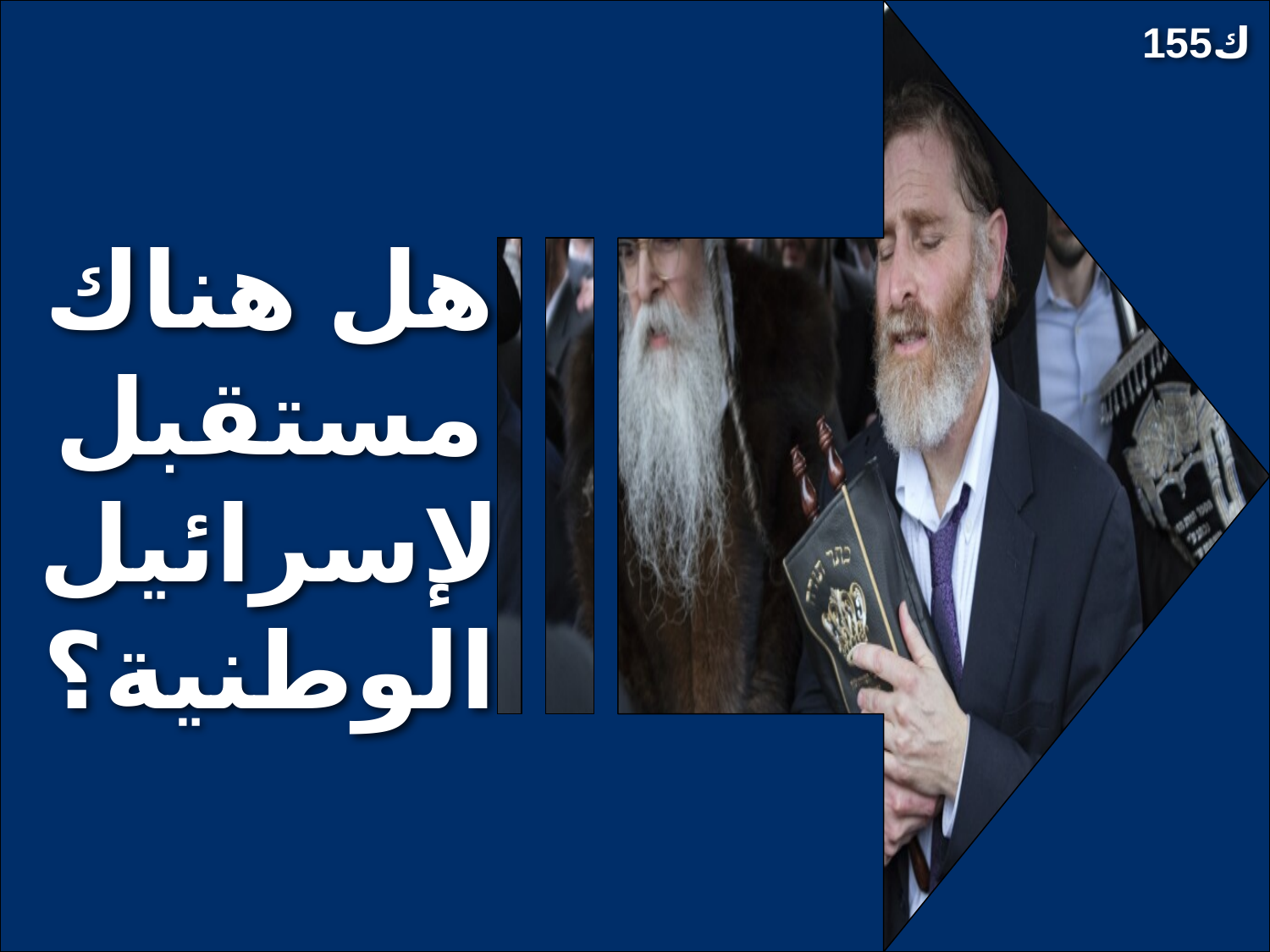

155ك
# هل هناك مستقبل لإسرائيل الوطنية؟